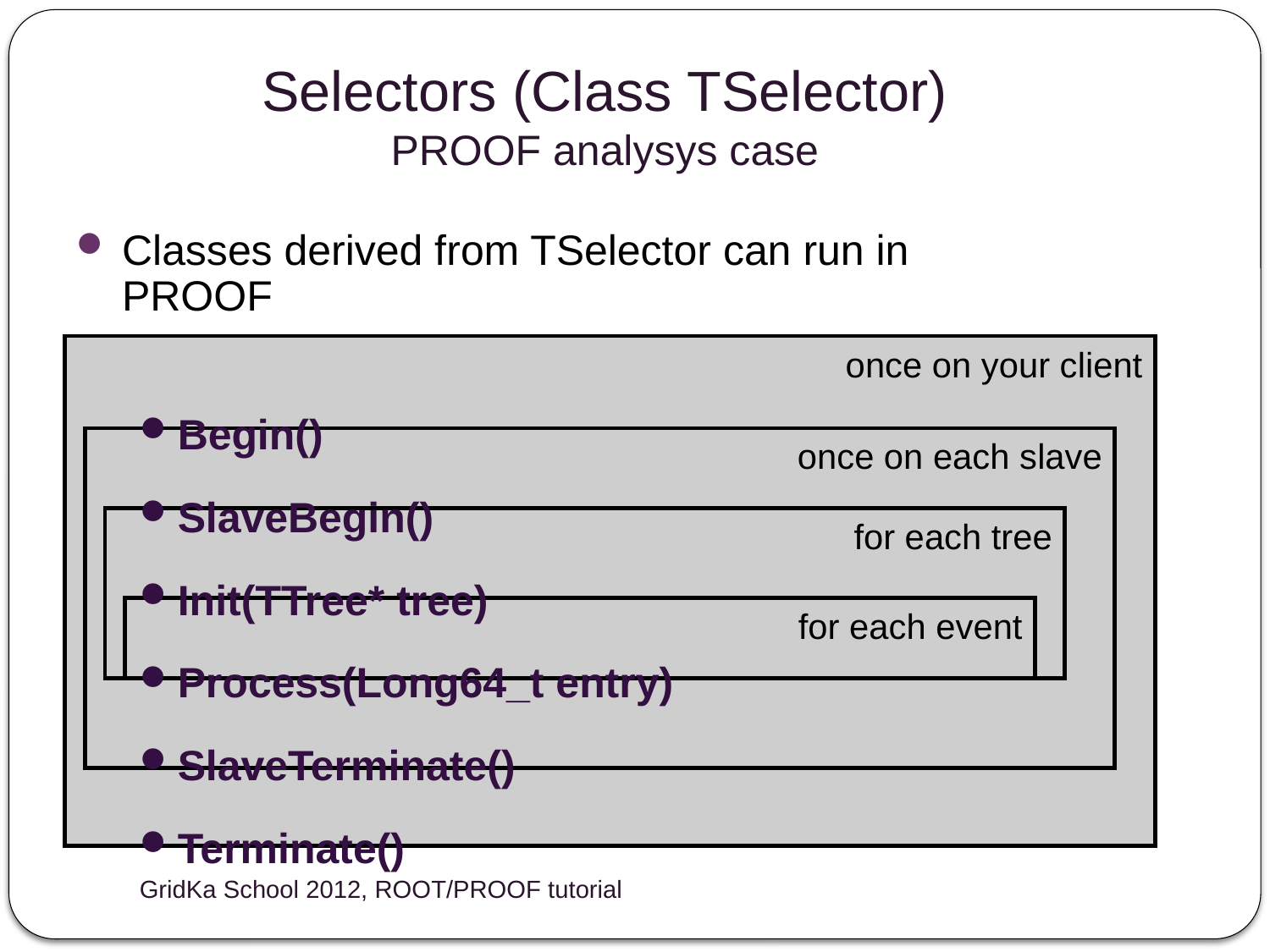

# Selectors (Class TSelector) PROOF analysys case
Classes derived from TSelector can run in PROOF

Begin()
SlaveBegin()
Init(TTree* tree)
Process(Long64_t entry)
SlaveTerminate()
Terminate()
once on your client
once on each slave
for each tree
for each event
GridKa School 2012, ROOT/PROOF tutorial